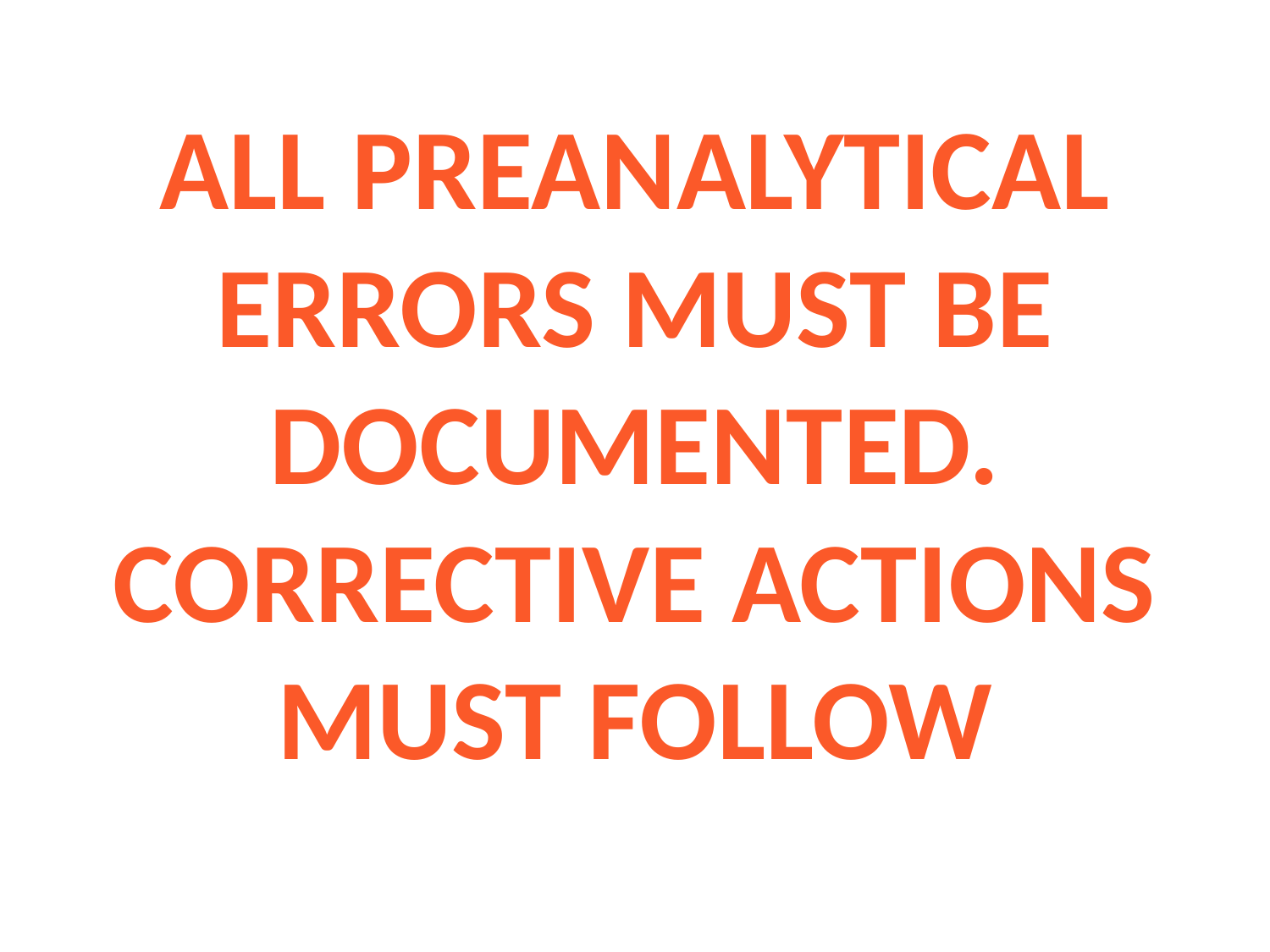

# All preanalytical errors must be documented. corrective actions must follow